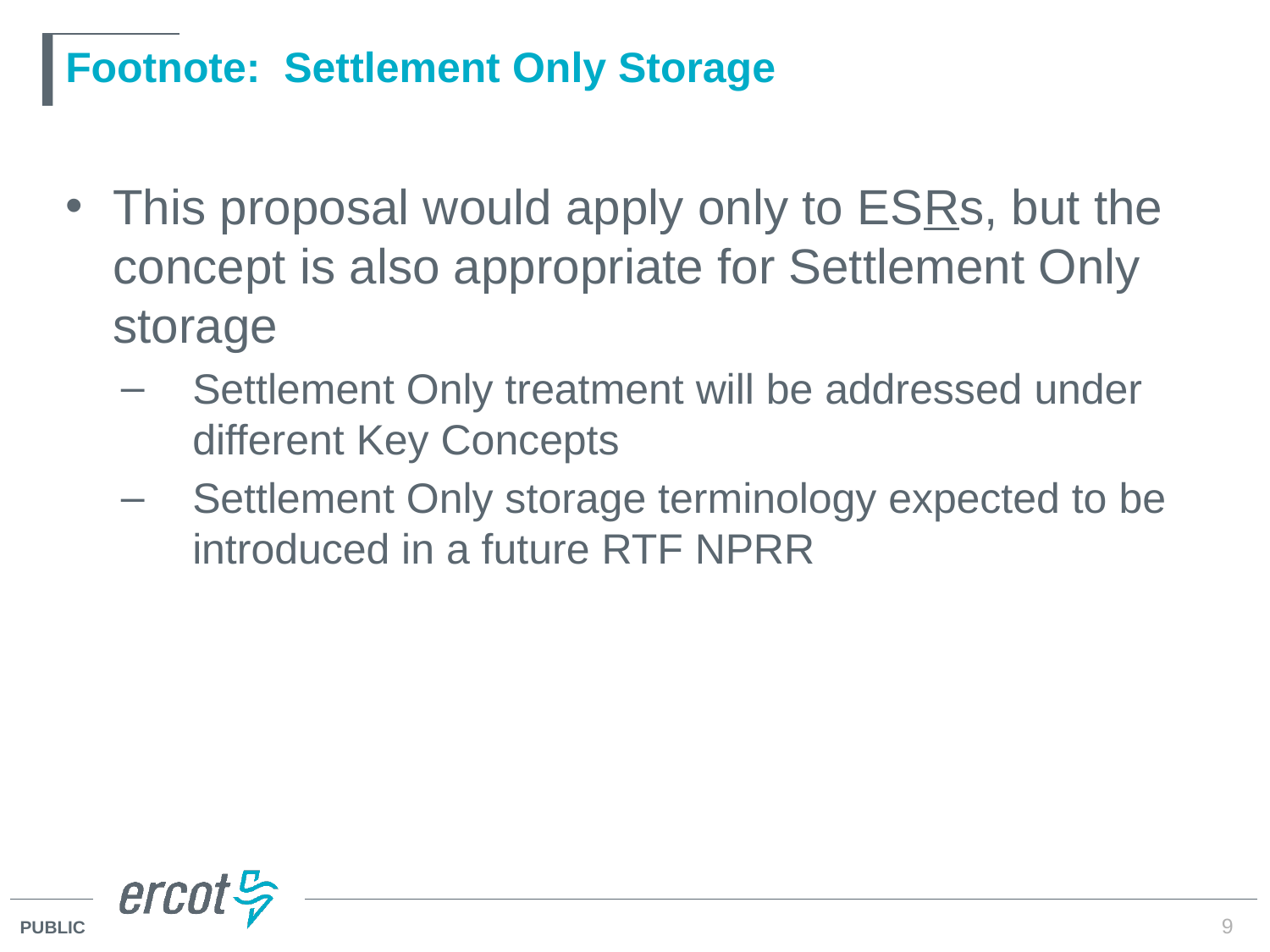

# Footnote:  Settlement Only Storage
This proposal would apply only to ESRs, but the concept is also appropriate for Settlement Only storage
Settlement Only treatment will be addressed under different Key Concepts
Settlement Only storage terminology expected to be introduced in a future RTF NPRR
9